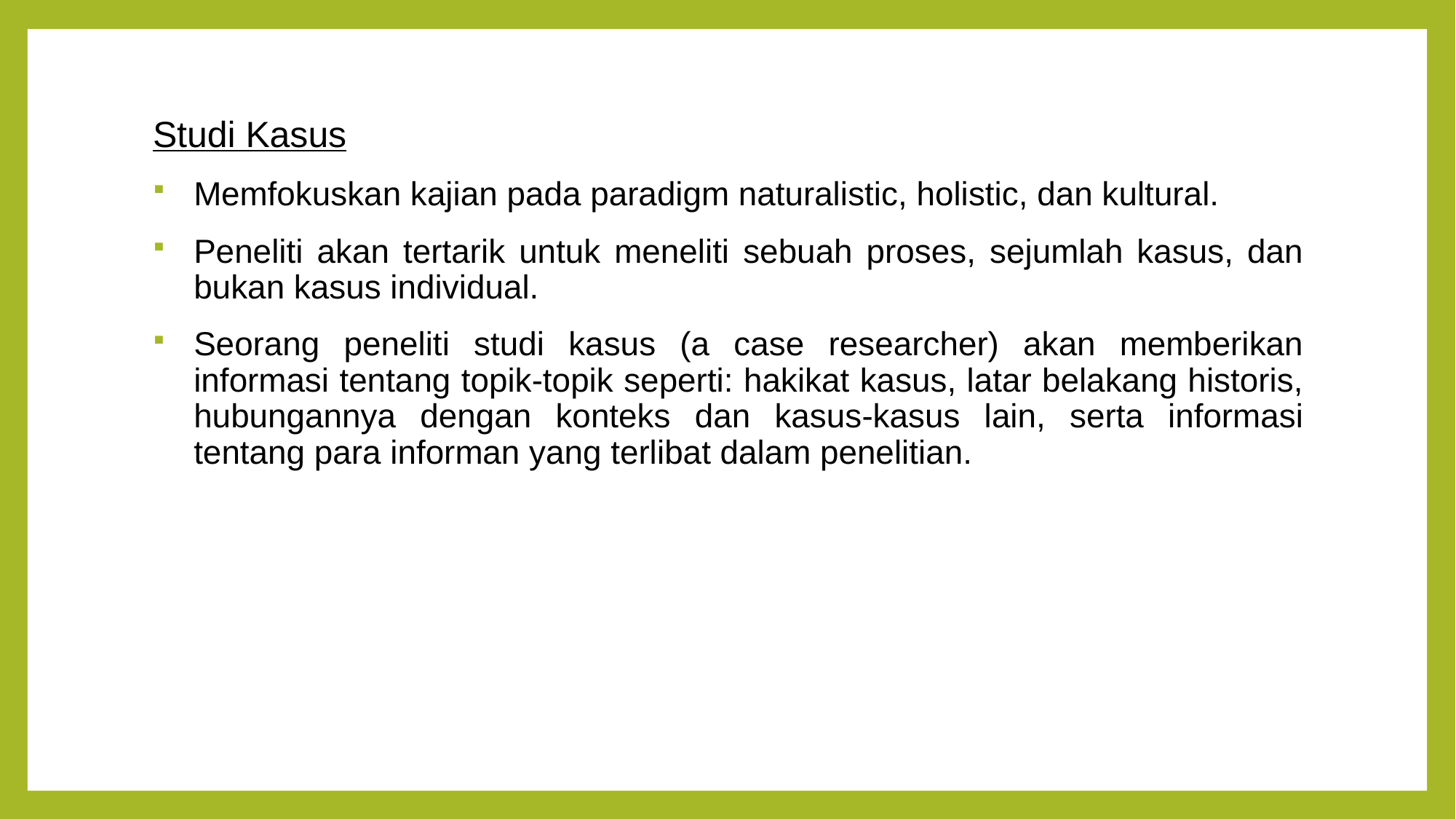

Studi Kasus
Memfokuskan kajian pada paradigm naturalistic, holistic, dan kultural.
Peneliti akan tertarik untuk meneliti sebuah proses, sejumlah kasus, dan bukan kasus individual.
Seorang peneliti studi kasus (a case researcher) akan memberikan informasi tentang topik-topik seperti: hakikat kasus, latar belakang historis, hubungannya dengan konteks dan kasus-kasus lain, serta informasi tentang para informan yang terlibat dalam penelitian.